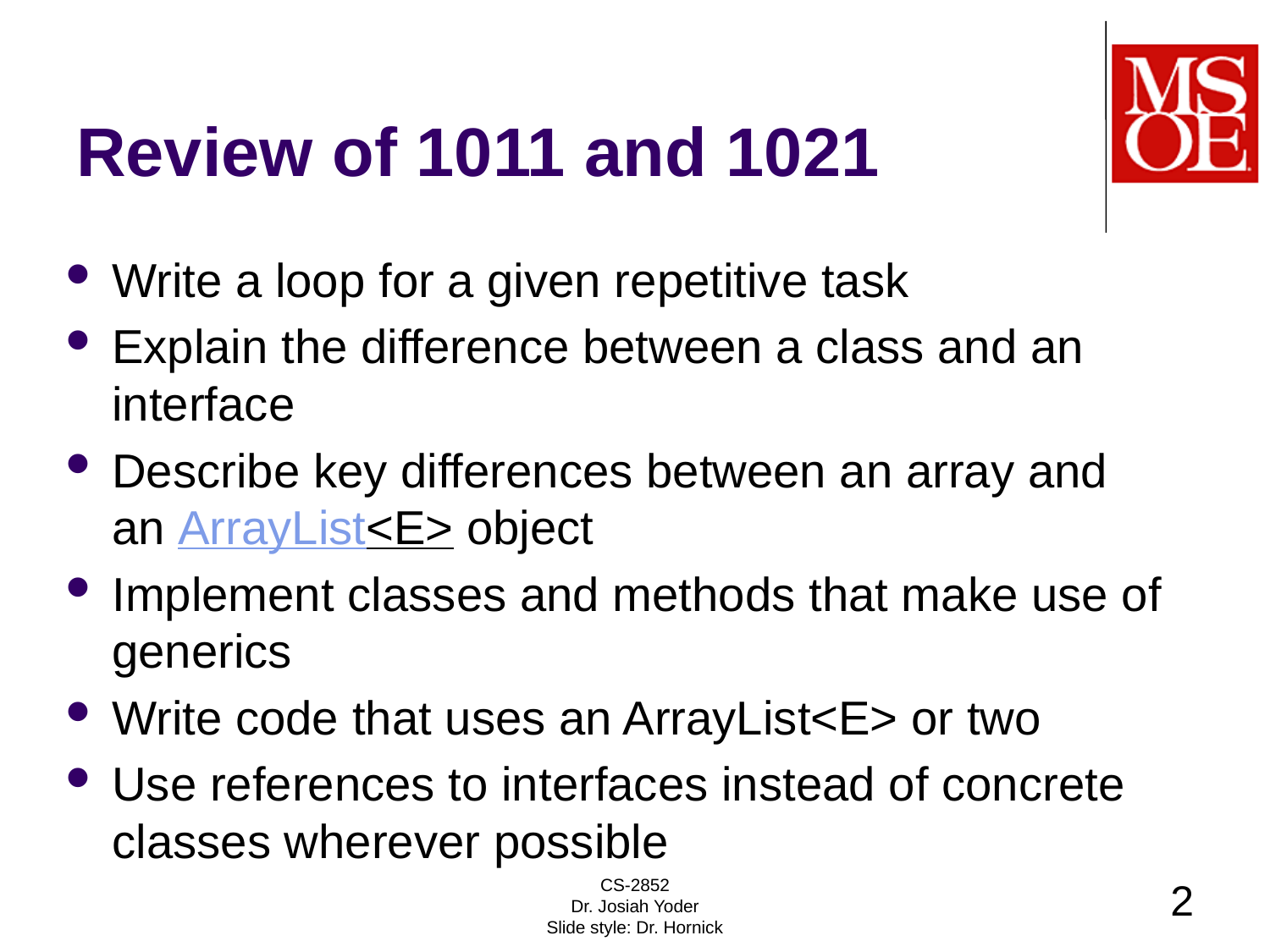

# Review of 1011 and 1021
Write a loop for a given repetitive task
Explain the difference between a class and an interface
Describe key differences between an array and an ArrayList<E> object
Implement classes and methods that make use of generics
Write code that uses an ArrayList<E> or two
Use references to interfaces instead of concrete classes wherever possible

CS-2852
Dr. Josiah Yoder
Slide style: Dr. Hornick
2